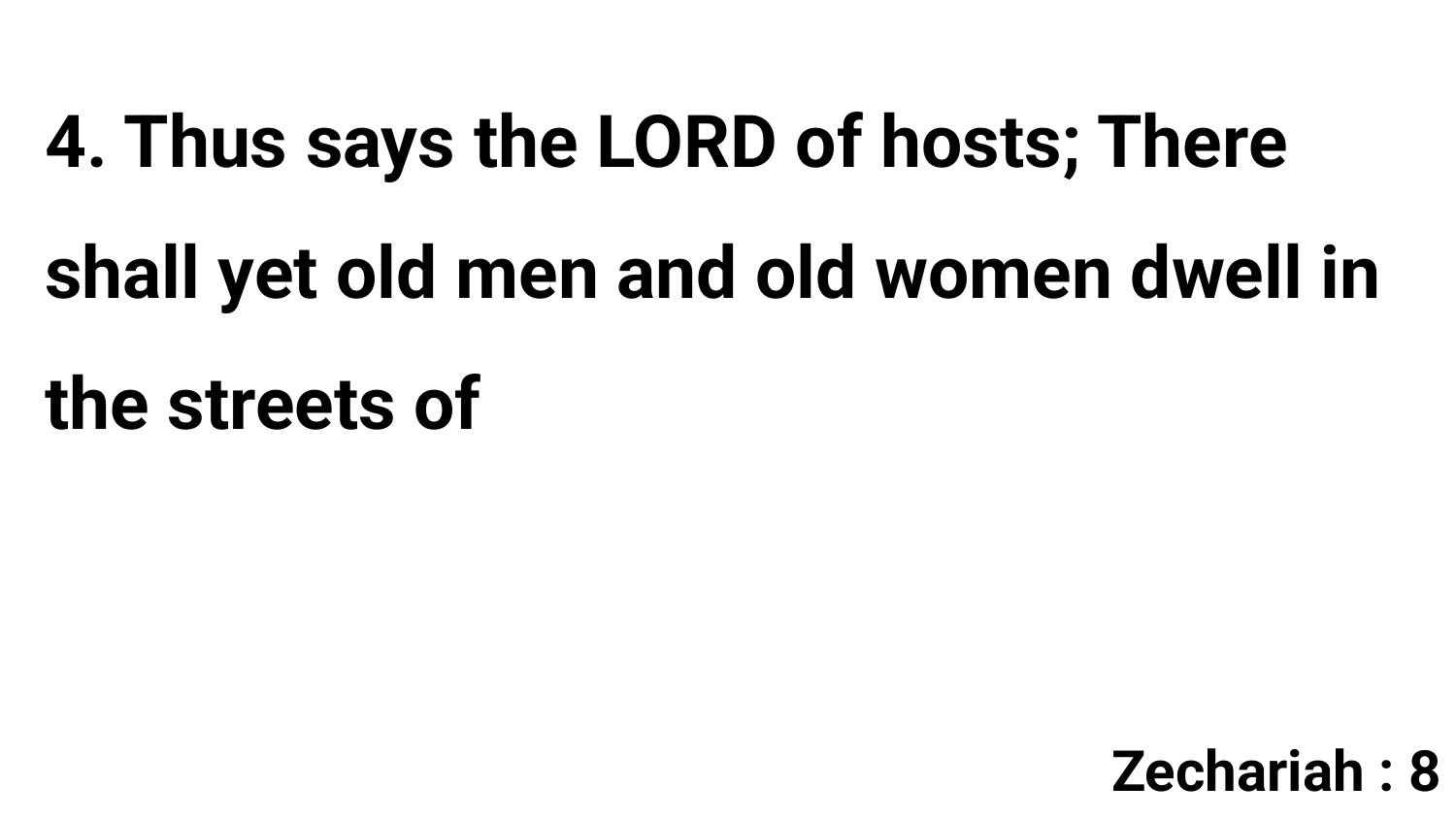

4. Thus says the LORD of hosts; There shall yet old men and old women dwell in the streets of
Zechariah : 8